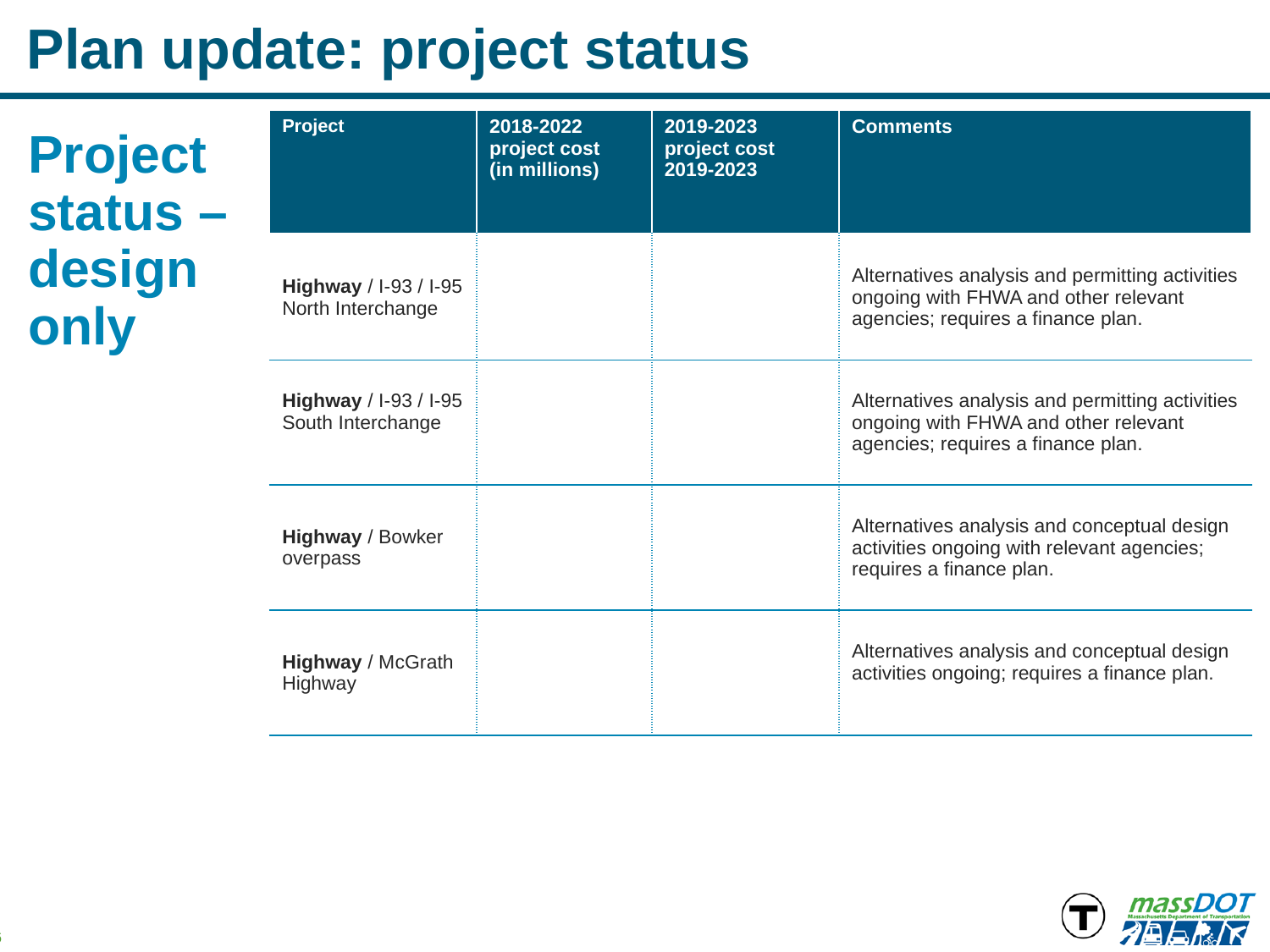

# Plan update: project status
| Project | 2018-2022 project cost (in millions) | 2019-2023 project cost 2019-2023 | Comments |
| --- | --- | --- | --- |
| Highway / I-93 / I-95 North Interchange |  |  | Alternatives analysis and permitting activities ongoing with FHWA and other relevant agencies; requires a finance plan. |
| Highway / I-93 / I-95 South Interchange |  |  | Alternatives analysis and permitting activities ongoing with FHWA and other relevant agencies; requires a finance plan. |
| Highway / Bowker overpass |  |  | Alternatives analysis and conceptual design activities ongoing with relevant agencies; requires a finance plan. |
| Highway / McGrath Highway |  |  | Alternatives analysis and conceptual design activities ongoing; requires a finance plan. |
Project status – design only